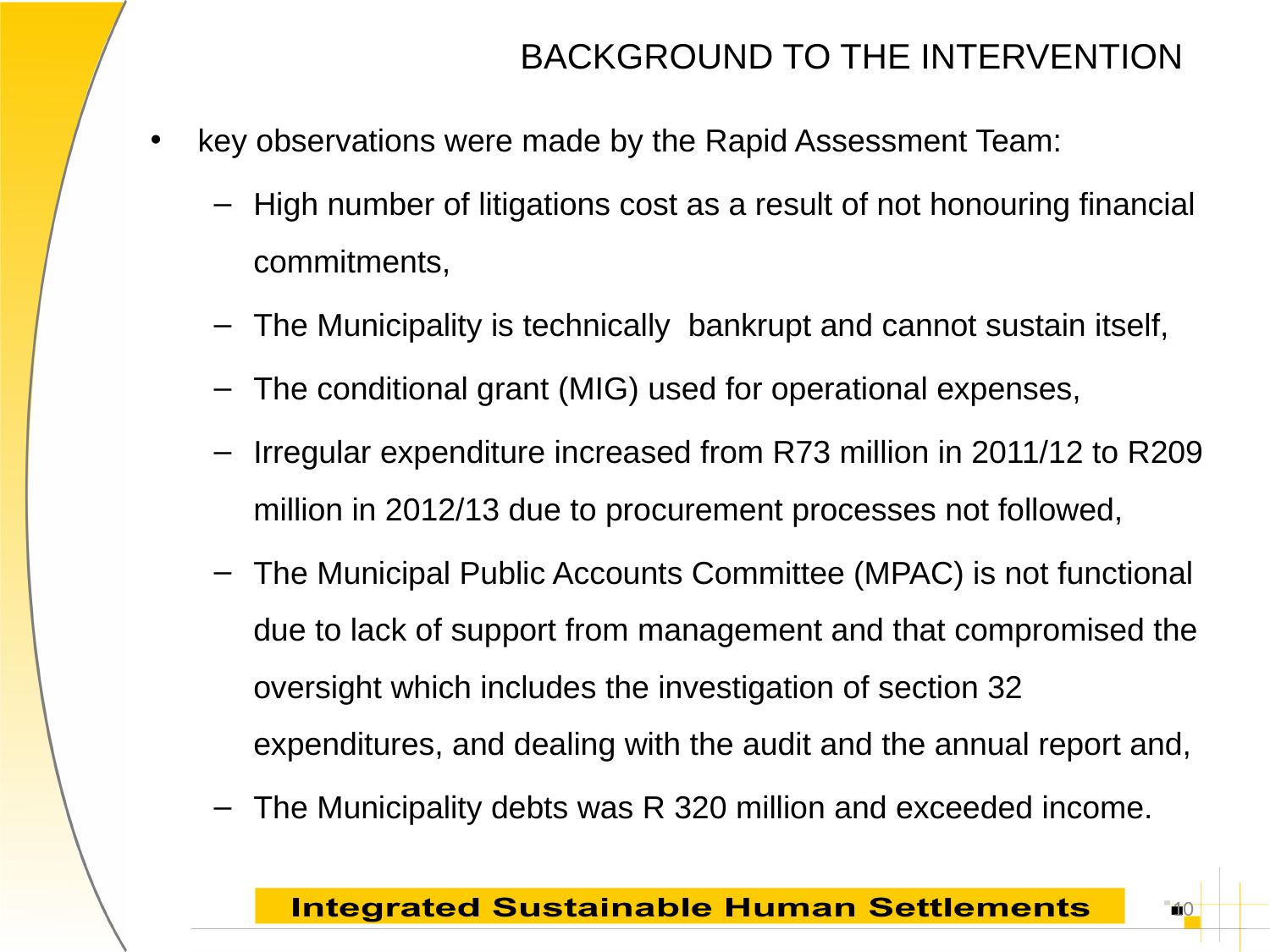

# BACKGROUND TO THE INTERVENTION
key observations were made by the Rapid Assessment Team:
High number of litigations cost as a result of not honouring financial commitments,
The Municipality is technically  bankrupt and cannot sustain itself,
The conditional grant (MIG) used for operational expenses,
Irregular expenditure increased from R73 million in 2011/12 to R209 million in 2012/13 due to procurement processes not followed,
The Municipal Public Accounts Committee (MPAC) is not functional due to lack of support from management and that compromised the oversight which includes the investigation of section 32 expenditures, and dealing with the audit and the annual report and,
The Municipality debts was R 320 million and exceeded income.

10